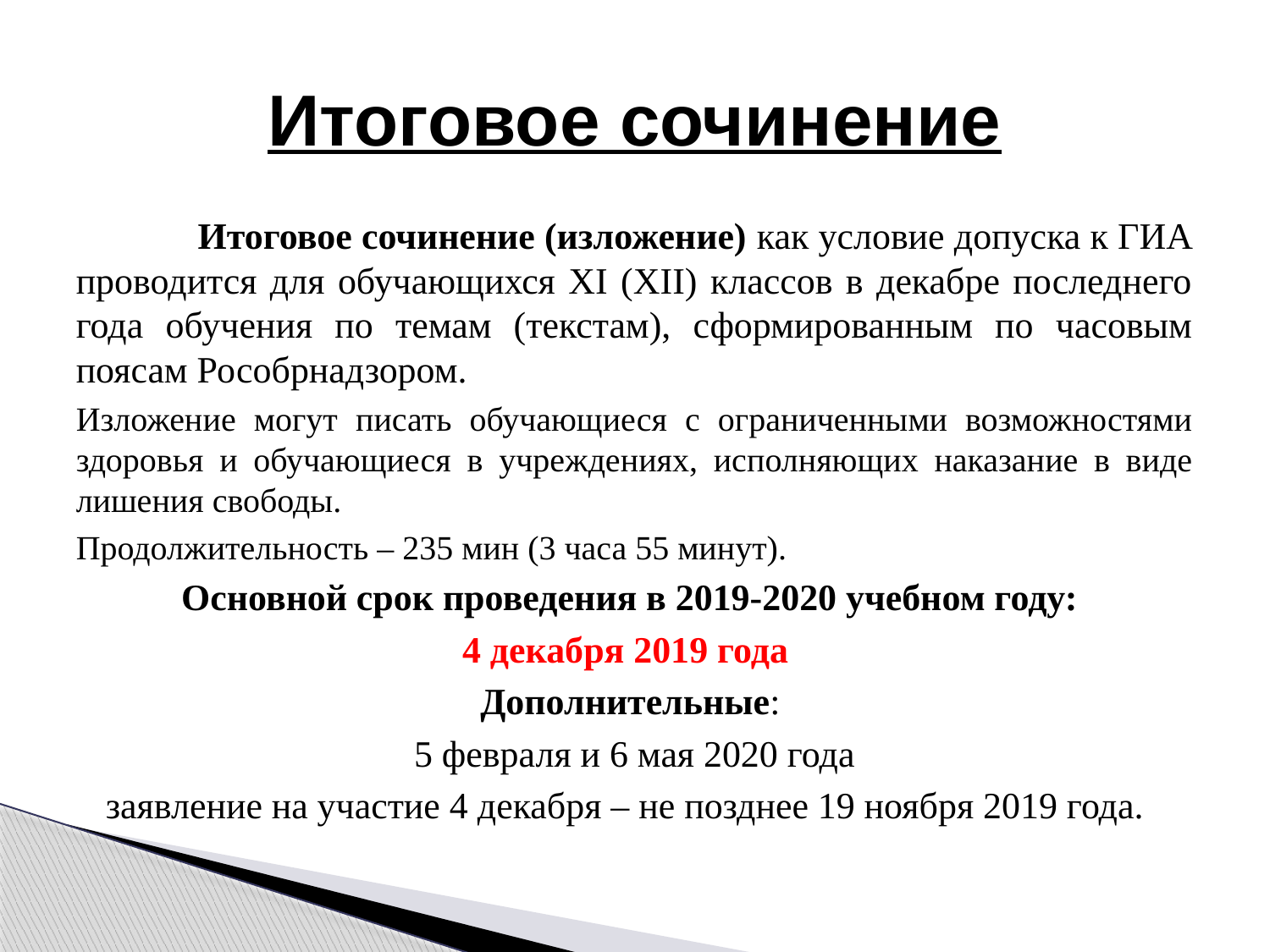

# Итоговое сочинение
	Итоговое сочинение (изложение) как условие допуска к ГИА проводится для обучающихся XI (XII) классов в декабре последнего года обучения по темам (текстам), сформированным по часовым поясам Рособрнадзором.
Изложение могут писать обучающиеся с ограниченными возможностями здоровья и обучающиеся в учреждениях, исполняющих наказание в виде лишения свободы.
Продолжительность – 235 мин (3 часа 55 минут).
Основной срок проведения в 2019-2020 учебном году:
4 декабря 2019 года
Дополнительные:
5 февраля и 6 мая 2020 года
заявление на участие 4 декабря – не позднее 19 ноября 2019 года.